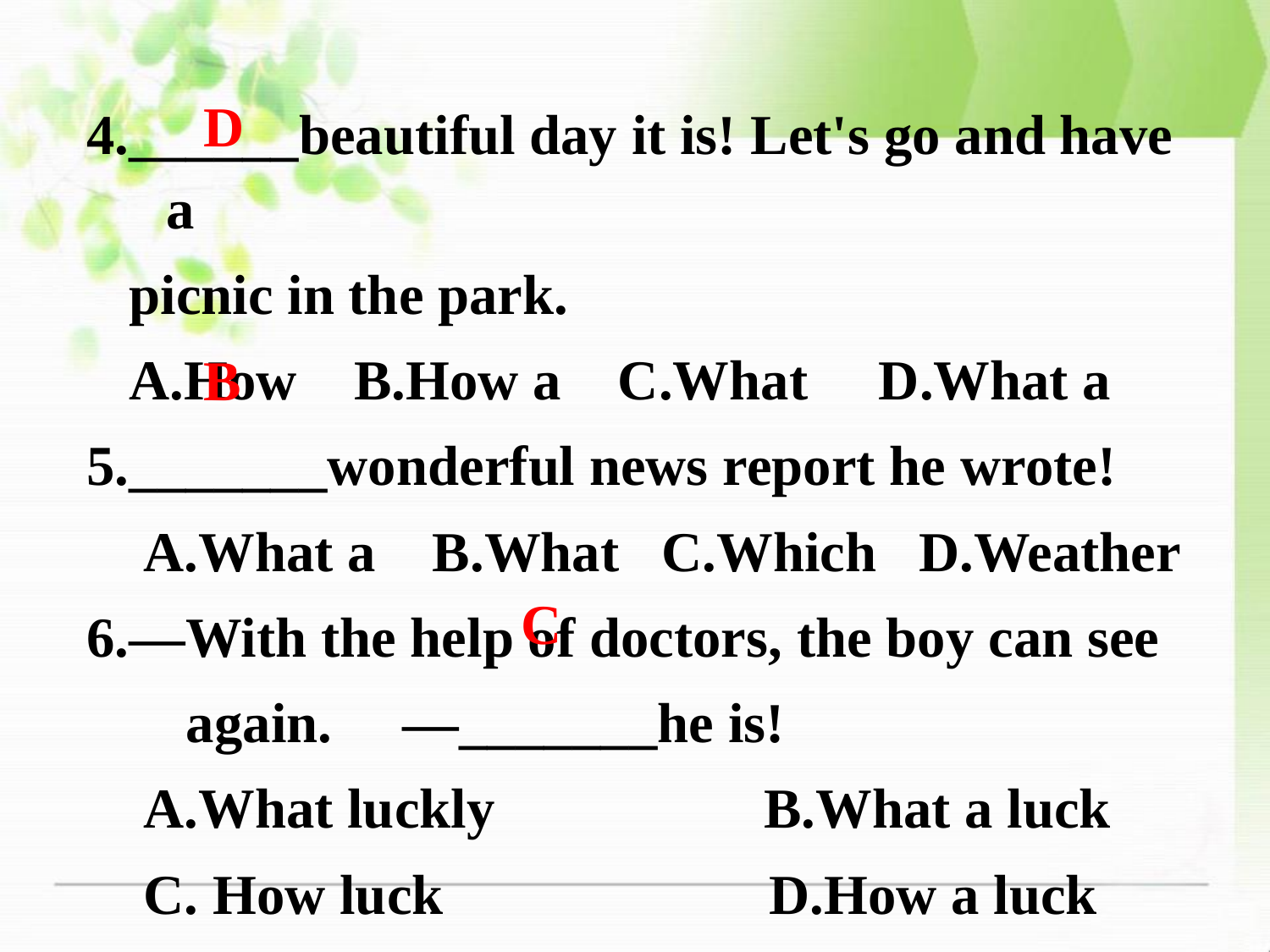

4.______beautiful day it is! Let's go and have a
   picnic in the park.
   A.How    B.How a    C.What     D.What a
5._______wonderful news report he wrote!
    A.What a    B.What   C.Which   D.Weather
6.—With the help of doctors, the boy can see
       again.     —_______he is!
    A.What luckly                   B.What a luck
    C. How luck                       D.How a luck
D
B
C